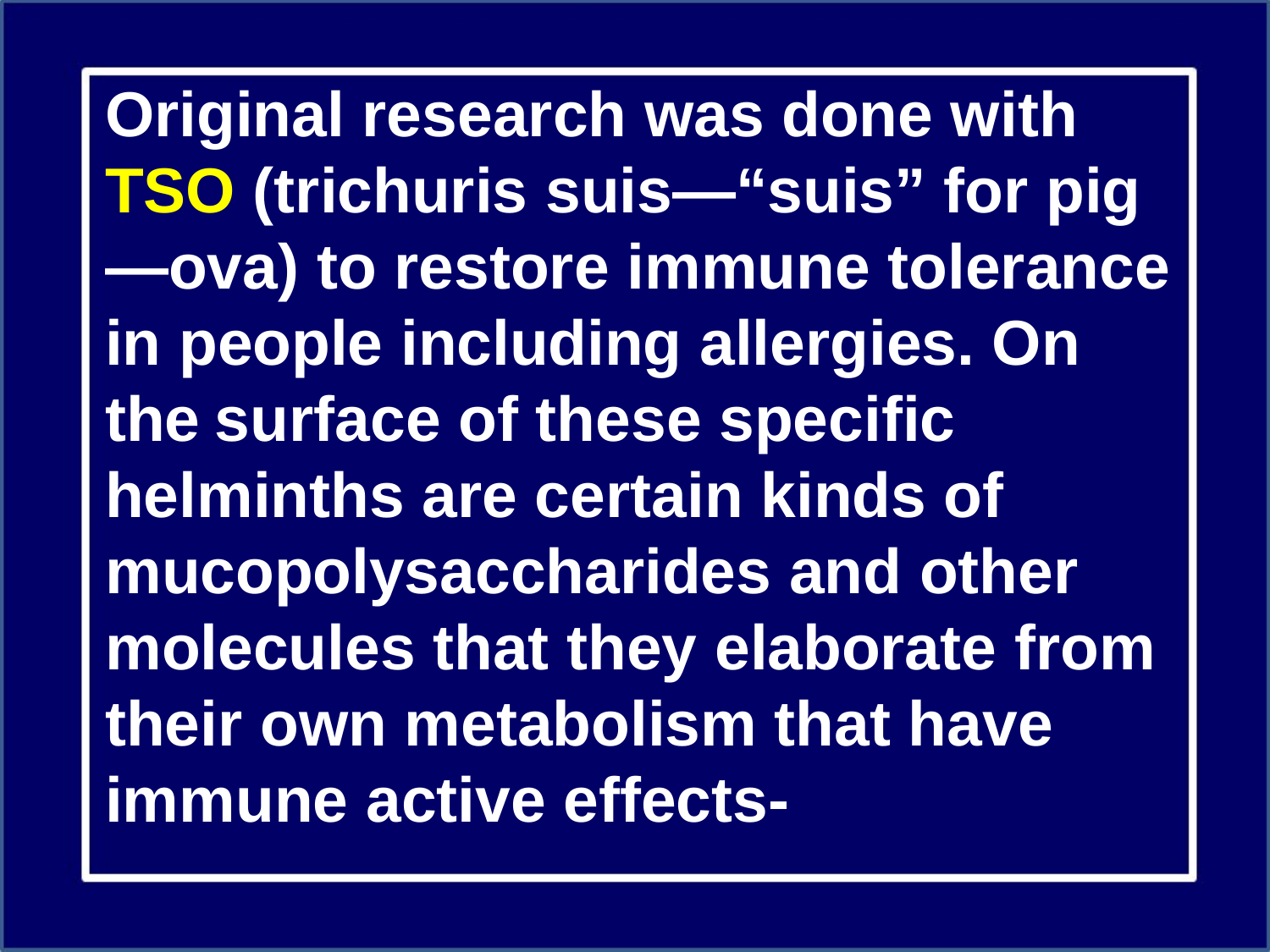

Original research was done with TSO (trichuris suis—“suis” for pig—ova) to restore immune tolerance in people including allergies. On the surface of these specific helminths are certain kinds of mucopolysaccharides and other molecules that they elaborate from their own metabolism that have immune active effects-